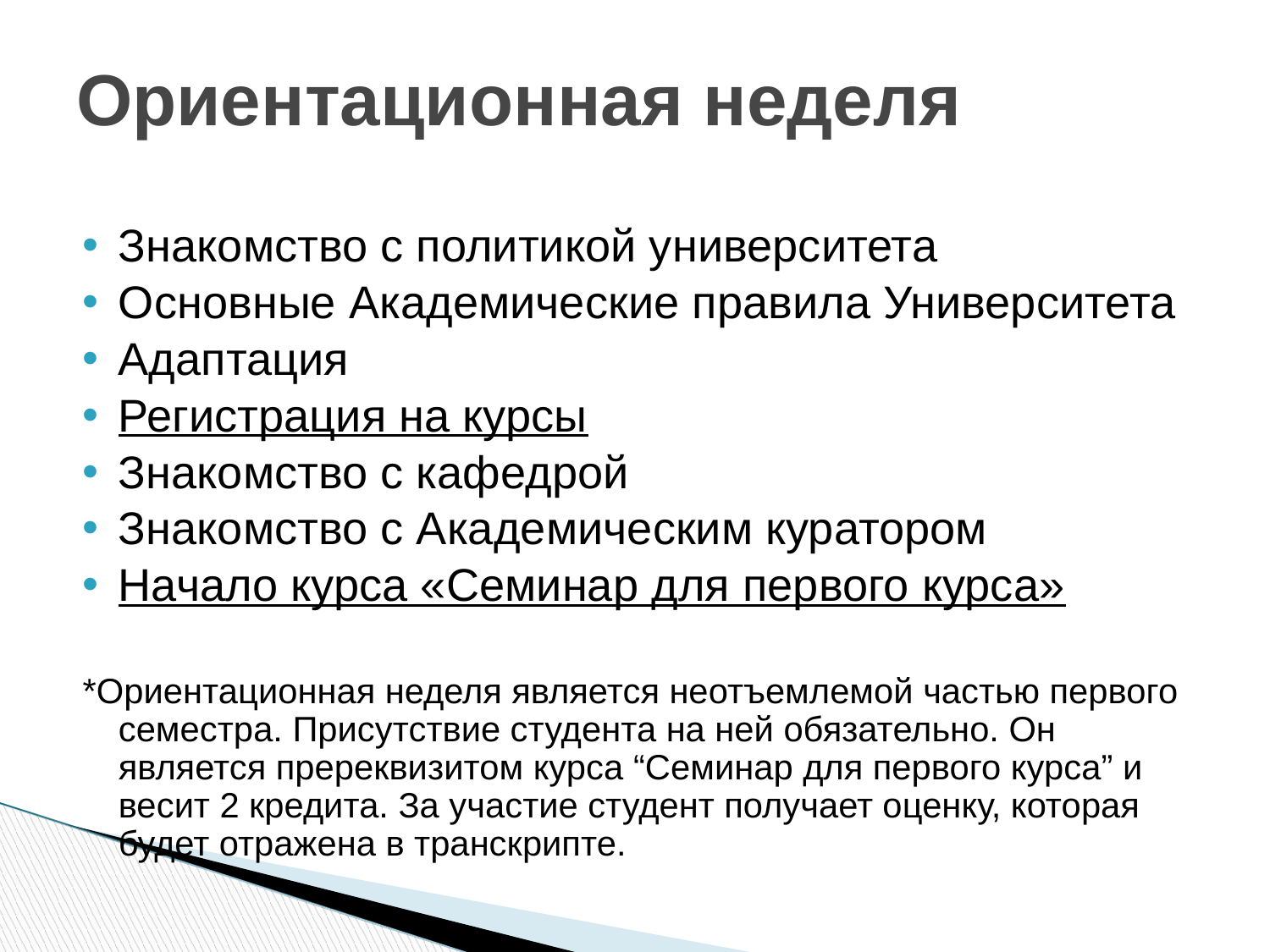

Ориентационная неделя
Знакомство с политикой университета
Основные Академические правила Университета
Адаптация
Регистрация на курсы
Знакомство с кафедрой
Знакомство с Академическим куратором
Начало курса «Семинар для первого курса»

*Ориентационная неделя является неотъемлемой частью первого семестра. Присутствие студента на ней обязательно. Он является пререквизитом курса “Семинар для первого курса” и весит 2 кредита. За участие студент получает оценку, которая будет отражена в транскрипте.